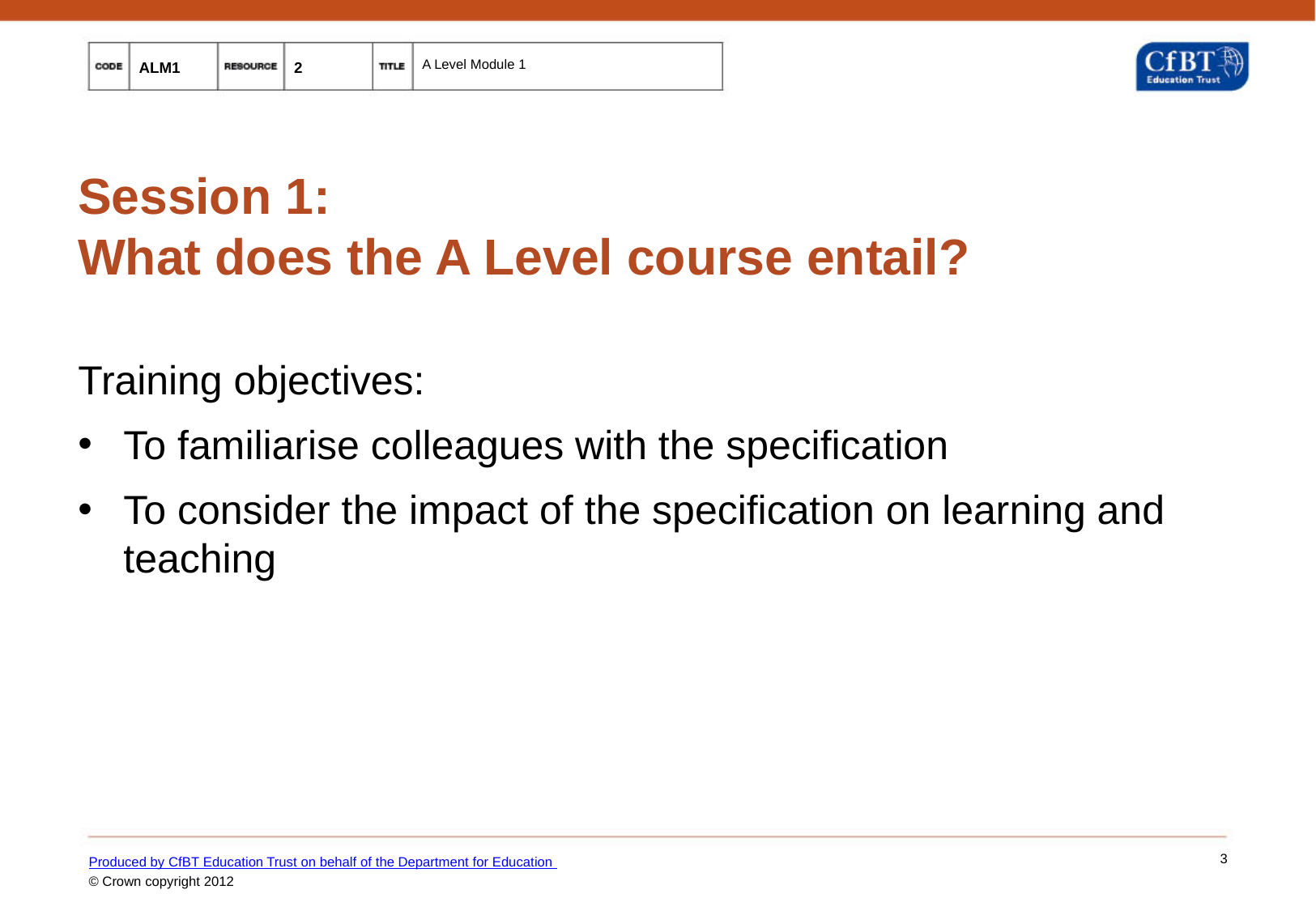

# Session 1: What does the A Level course entail?
Training objectives:
To familiarise colleagues with the specification
To consider the impact of the specification on learning and teaching